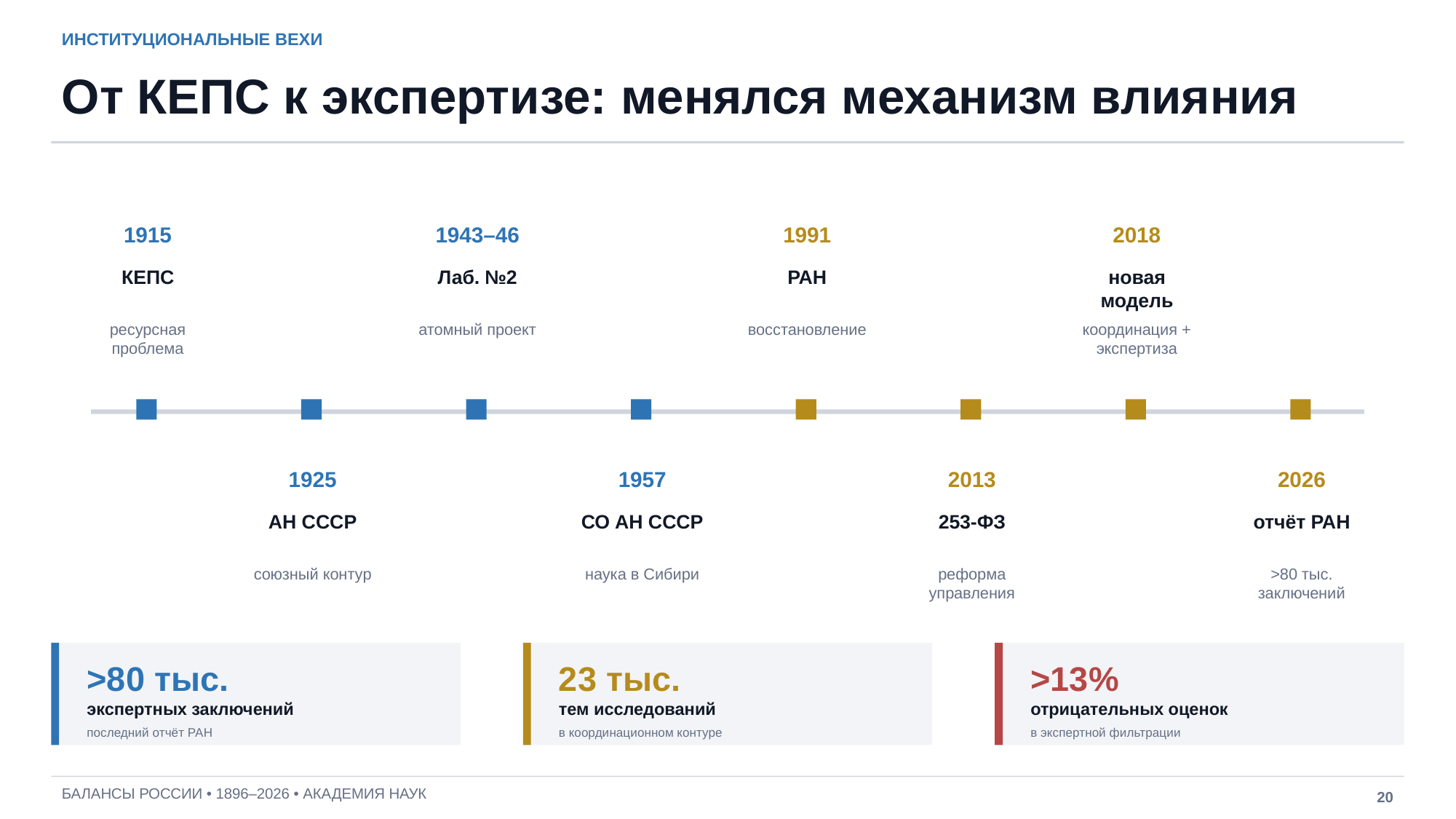

ИНСТИТУЦИОНАЛЬНЫЕ ВЕХИ
От КЕПС к экспертизе: менялся механизм влияния

1915
1943–46
1991
2018
КЕПС
Лаб. №2
РАН
новая модель
ресурсная проблема
атомный проект
восстановление
координация + экспертиза

1925
1957
2013
2026
АН СССР
СО АН СССР
253‑ФЗ
отчёт РАН
союзный контур
наука в Сибири
реформа управления
>80 тыс. заключений

>80 тыс.
23 тыс.
>13%
экспертных заключений
тем исследований
отрицательных оценок
последний отчёт РАН
в координационном контуре
в экспертной фильтрации

БАЛАНСЫ РОССИИ • 1896–2026 • АКАДЕМИЯ НАУК
20